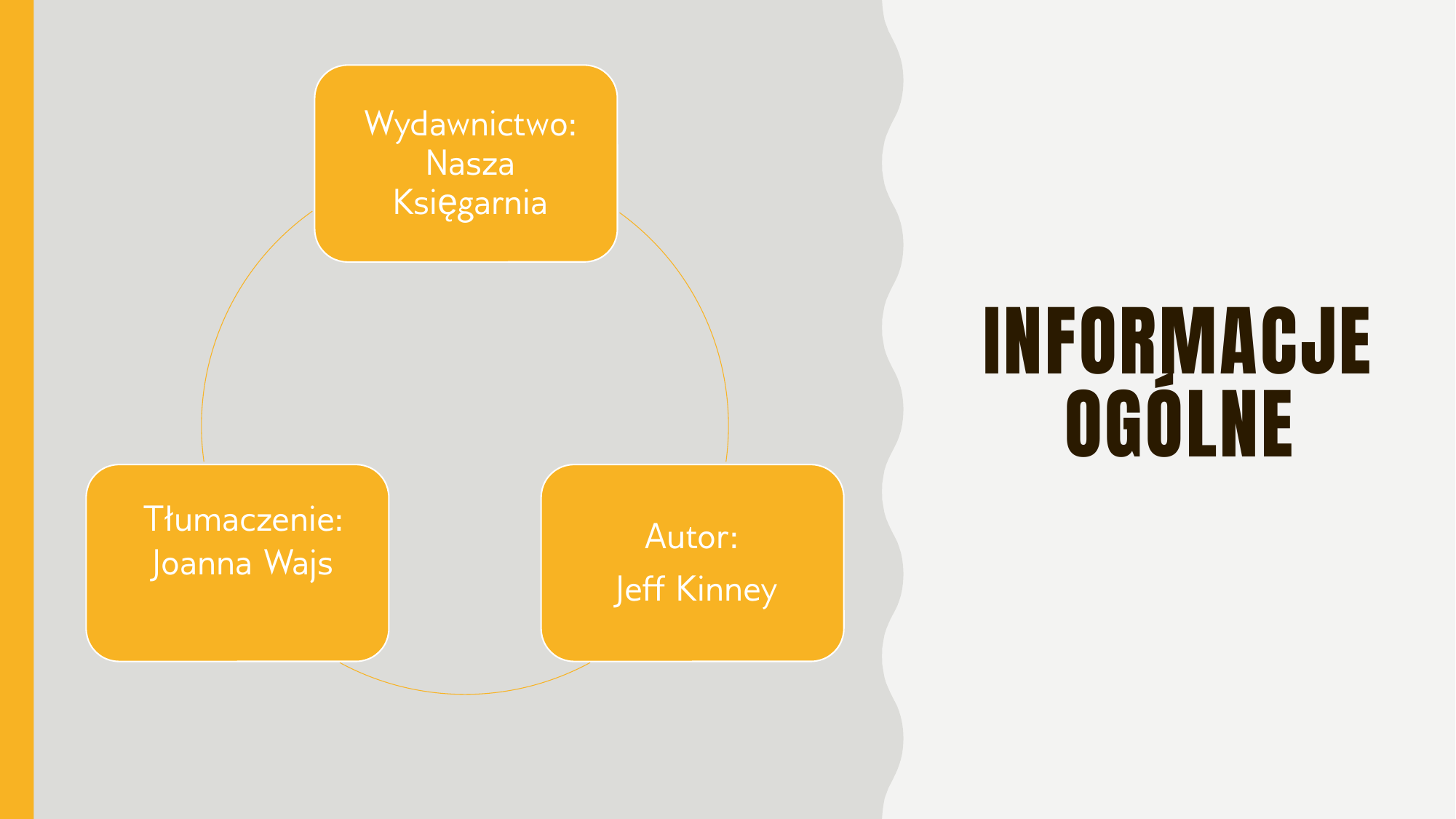

# Informacje ogólne
Wydawnictwo: Nasza Księgarnia
Autor:
Jeff Kinney

Tłumaczenie:
Joanna Wajs